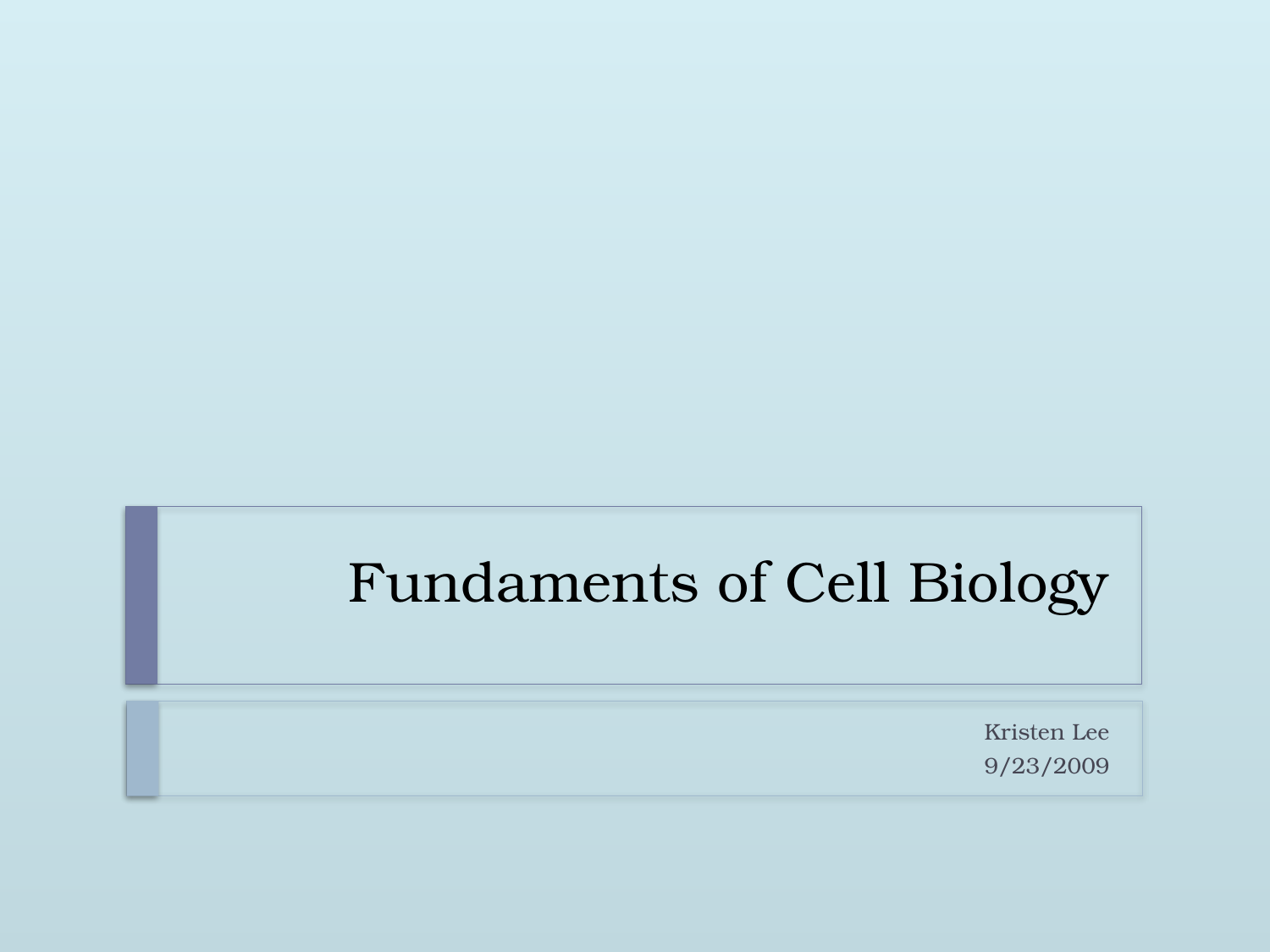

# Fundaments of Cell Biology
Kristen Lee
9/23/2009